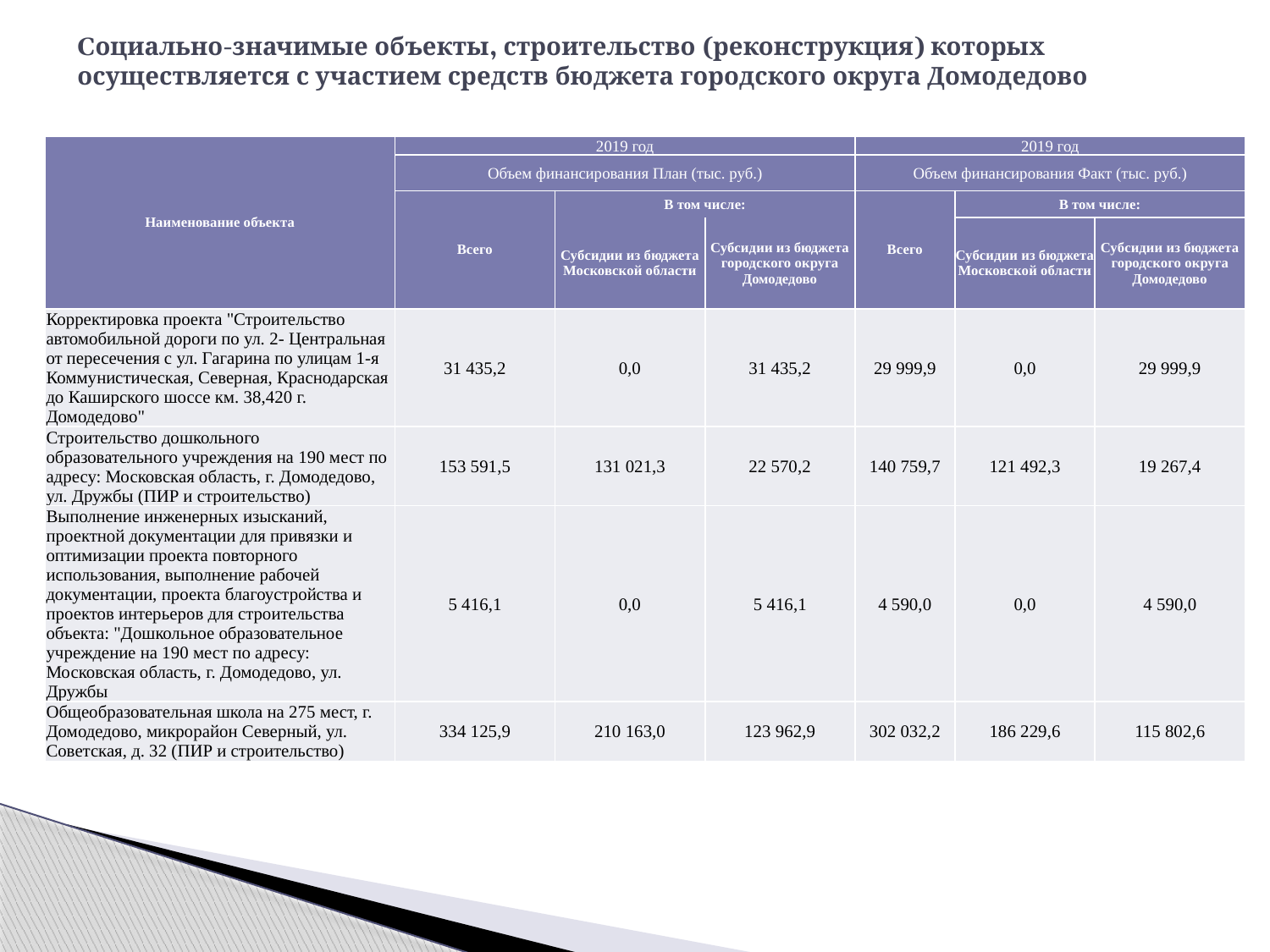

# Cоциально-значимые объекты, строительство (реконструкция) которых осуществляется с участием средств бюджета городского округа Домодедово
| Наименование объекта | 2019 год |  |  | 2019 год |  |  |
| --- | --- | --- | --- | --- | --- | --- |
|  | Объем финансирования План (тыс. руб.) |  |  | Объем финансирования Факт (тыс. руб.) |  |  |
|  | Всего | В том числе: |  | Всего | В том числе: |  |
|  |  | Субсидии из бюджета Московской области | Субсидии из бюджета городского округа Домодедово |  |  |  |
|  |  |  |  |  | Субсидии из бюджета Московской области | Субсидии из бюджета городского округа Домодедово |
| Корректировка проекта "Строительство автомобильной дороги по ул. 2- Центральная от пересечения с ул. Гагарина по улицам 1-я Коммунистическая, Северная, Краснодарская до Каширского шоссе км. 38,420 г. Домодедово" | 31 435,2 | 0,0 | 31 435,2 | 29 999,9 | 0,0 | 29 999,9 |
| Строительство дошкольного образовательного учреждения на 190 мест по адресу: Московская область, г. Домодедово, ул. Дружбы (ПИР и строительство) | 153 591,5 | 131 021,3 | 22 570,2 | 140 759,7 | 121 492,3 | 19 267,4 |
| Выполнение инженерных изысканий, проектной документации для привязки и оптимизации проекта повторного использования, выполнение рабочей документации, проекта благоустройства и проектов интерьеров для строительства объекта: "Дошкольное образовательное учреждение на 190 мест по адресу: Московская область, г. Домодедово, ул. Дружбы | 5 416,1 | 0,0 | 5 416,1 | 4 590,0 | 0,0 | 4 590,0 |
| Общеобразовательная школа на 275 мест, г. Домодедово, микрорайон Северный, ул. Советская, д. 32 (ПИР и строительство) | 334 125,9 | 210 163,0 | 123 962,9 | 302 032,2 | 186 229,6 | 115 802,6 |